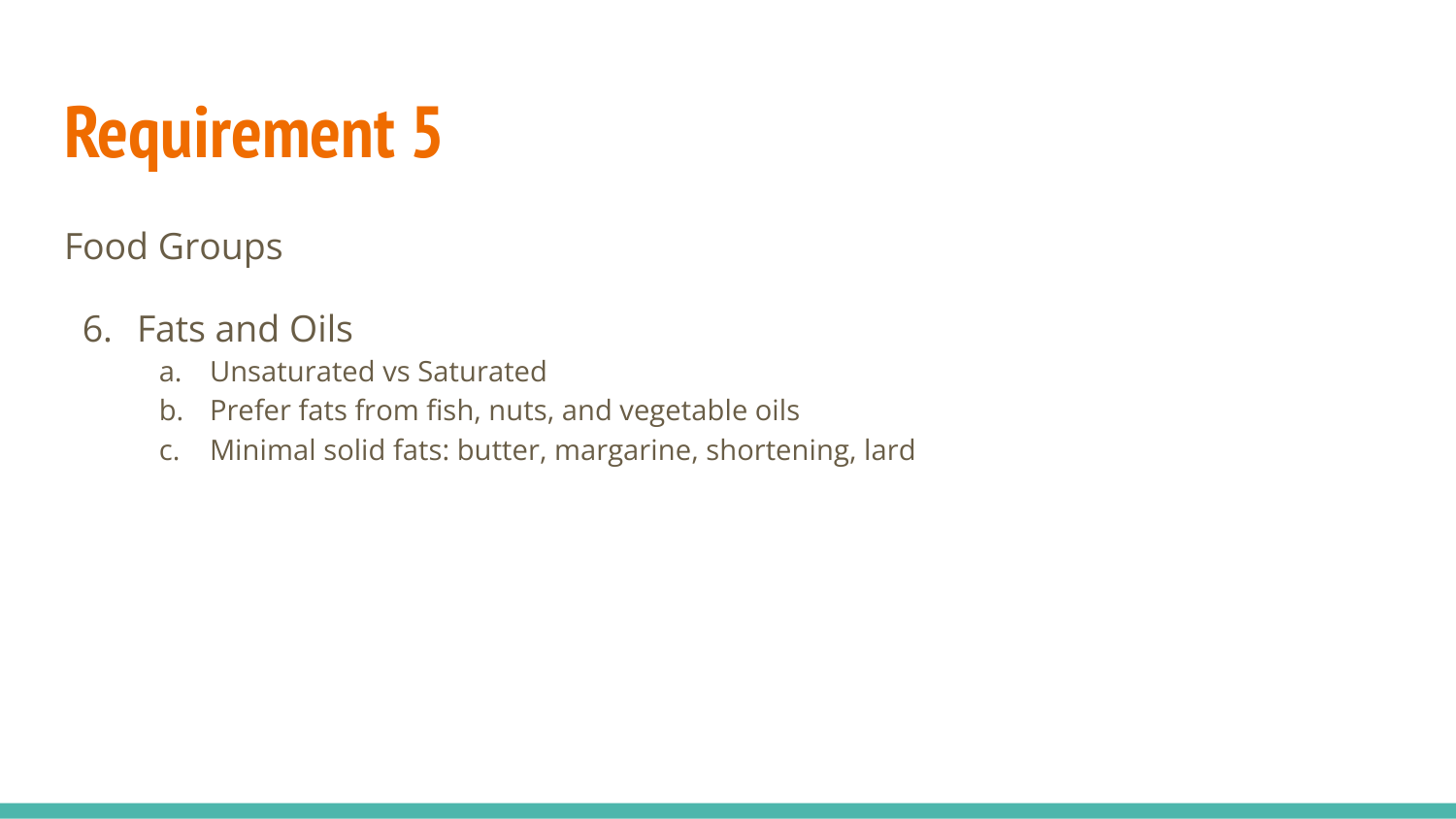

# Requirement 5
Food Groups
Fats and Oils
Unsaturated vs Saturated
Prefer fats from fish, nuts, and vegetable oils
Minimal solid fats: butter, margarine, shortening, lard